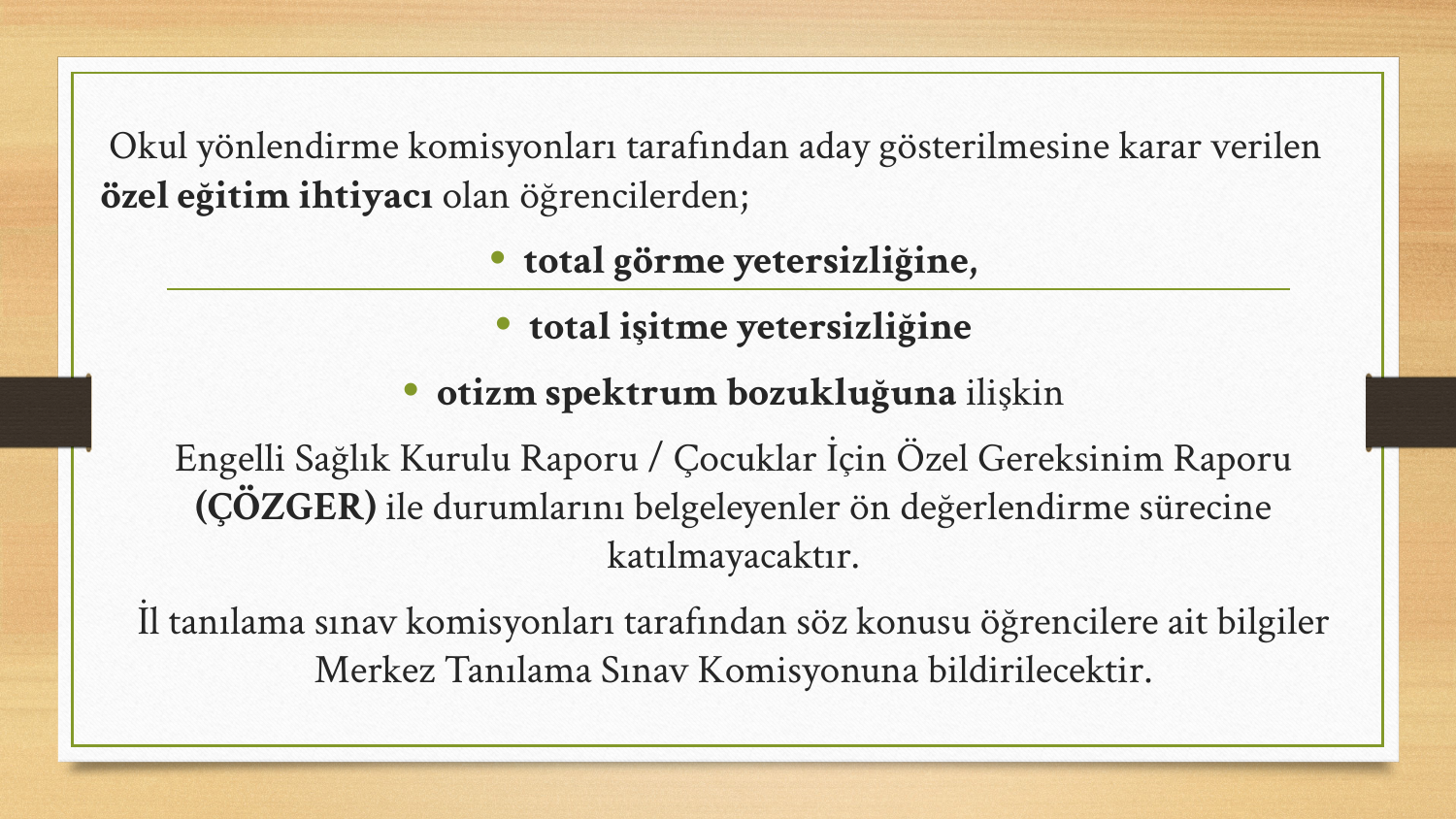

Okul yönlendirme komisyonları tarafından aday gösterilmesine karar verilen özel eğitim ihtiyacı olan öğrencilerden;
total görme yetersizliğine,
total işitme yetersizliğine
otizm spektrum bozukluğuna ilişkin
Engelli Sağlık Kurulu Raporu / Çocuklar İçin Özel Gereksinim Raporu (ÇÖZGER) ile durumlarını belgeleyenler ön değerlendirme sürecine katılmayacaktır.
İl tanılama sınav komisyonları tarafından söz konusu öğrencilere ait bilgiler Merkez Tanılama Sınav Komisyonuna bildirilecektir.